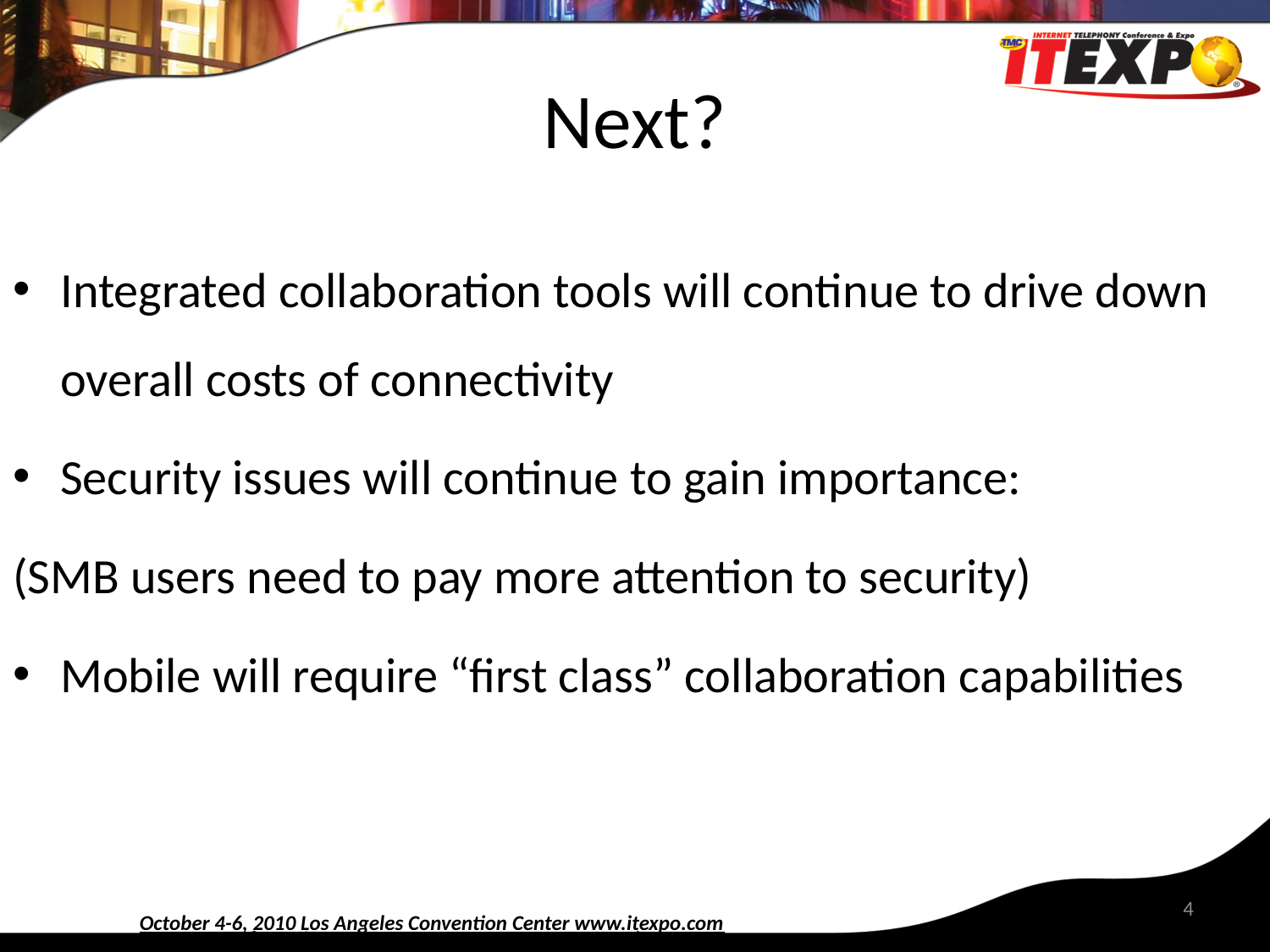

# Next?
Integrated collaboration tools will continue to drive down overall costs of connectivity
Security issues will continue to gain importance:
(SMB users need to pay more attention to security)
Mobile will require “first class” collaboration capabilities

	October 4-6, 2010 Los Angeles Convention Center www.itexpo.com
4